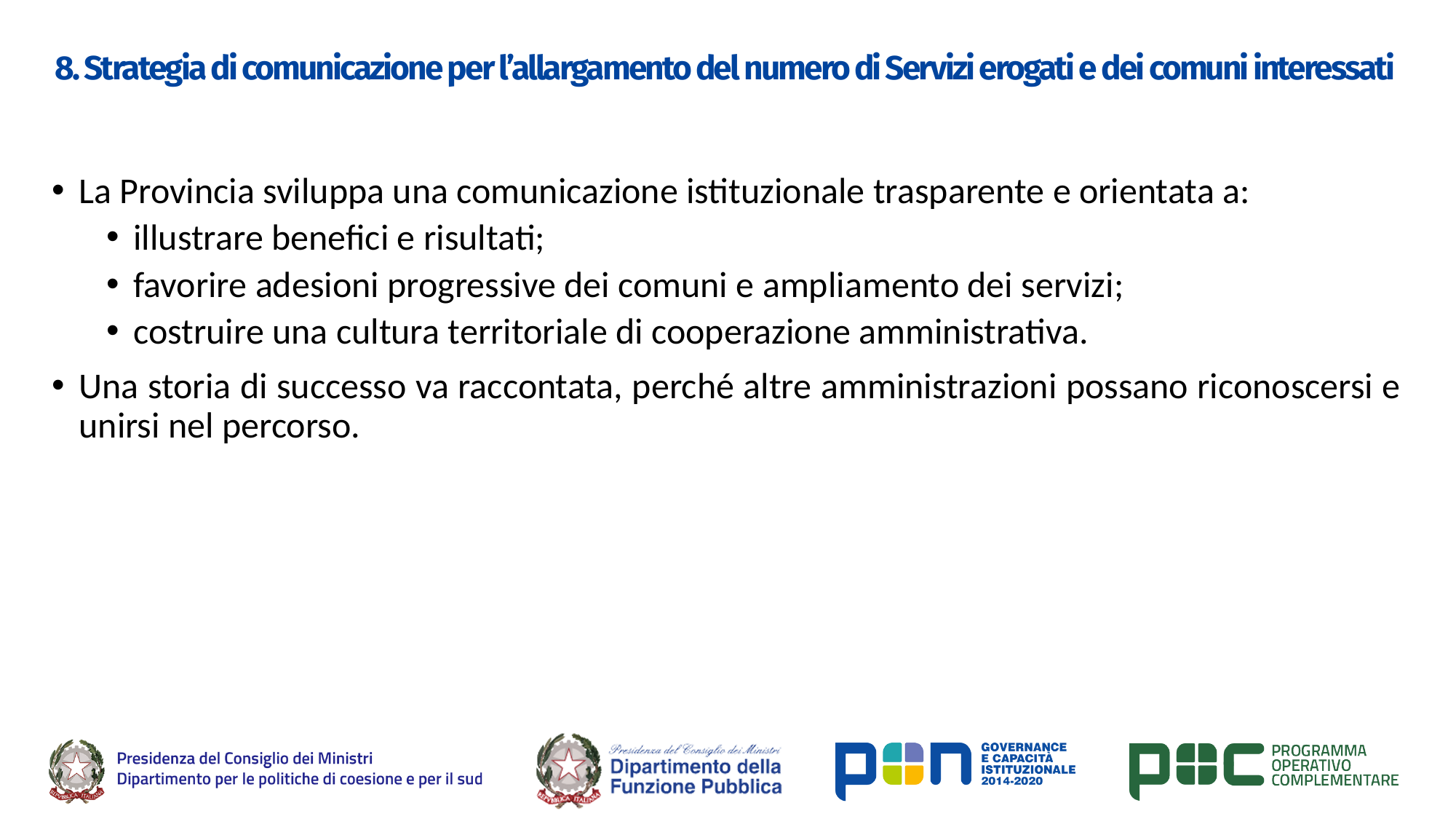

# 8. Strategia di comunicazione per l’allargamento del numero di Servizi erogati e dei comuni interessati
La Provincia sviluppa una comunicazione istituzionale trasparente e orientata a:
illustrare benefici e risultati;
favorire adesioni progressive dei comuni e ampliamento dei servizi;
costruire una cultura territoriale di cooperazione amministrativa.
Una storia di successo va raccontata, perché altre amministrazioni possano riconoscersi e unirsi nel percorso.